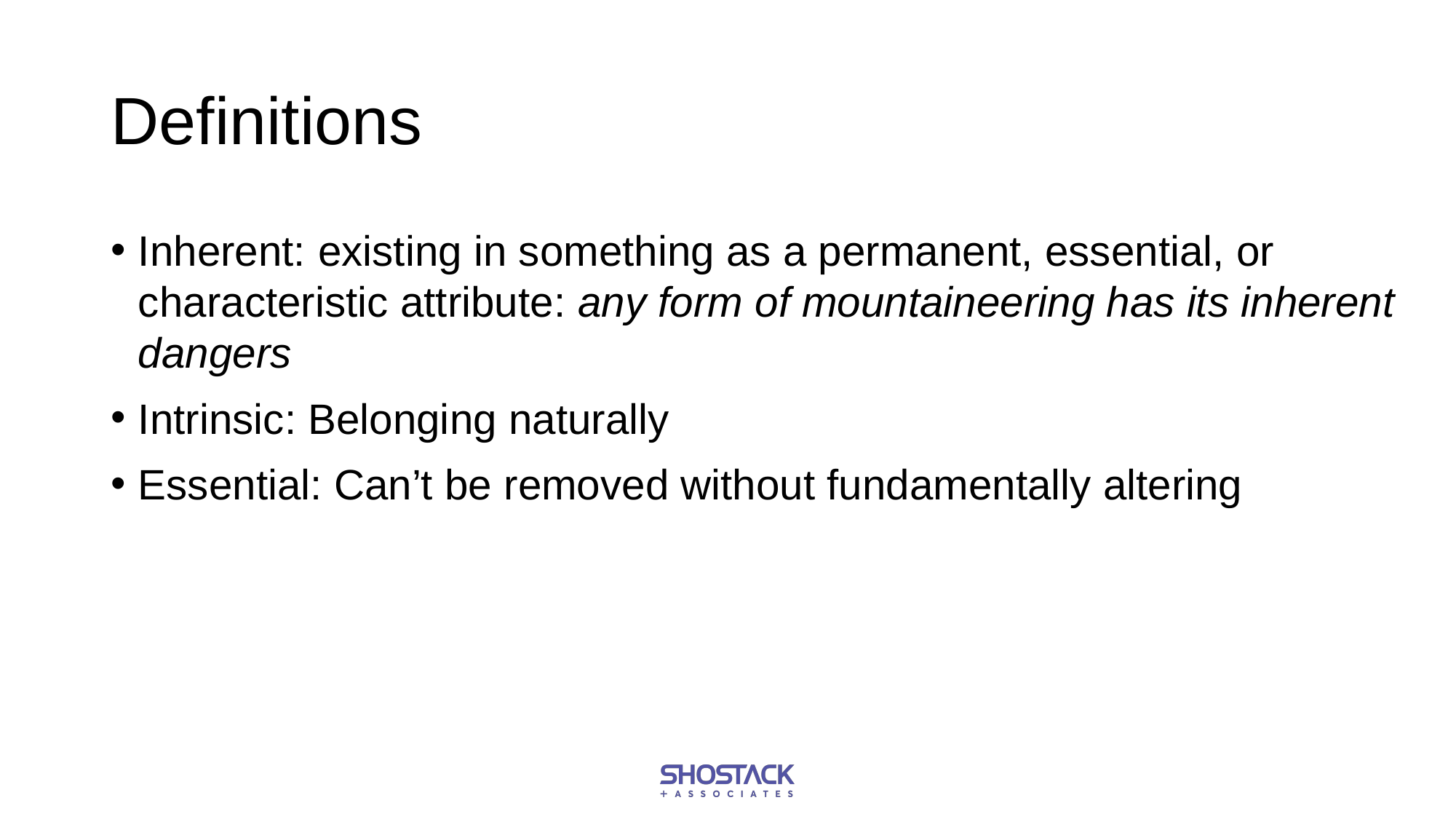

# Definitions
Inherent: existing in something as a permanent, essential, or characteristic attribute: any form of mountaineering has its inherent dangers
Intrinsic: Belonging naturally
Essential: Can’t be removed without fundamentally altering